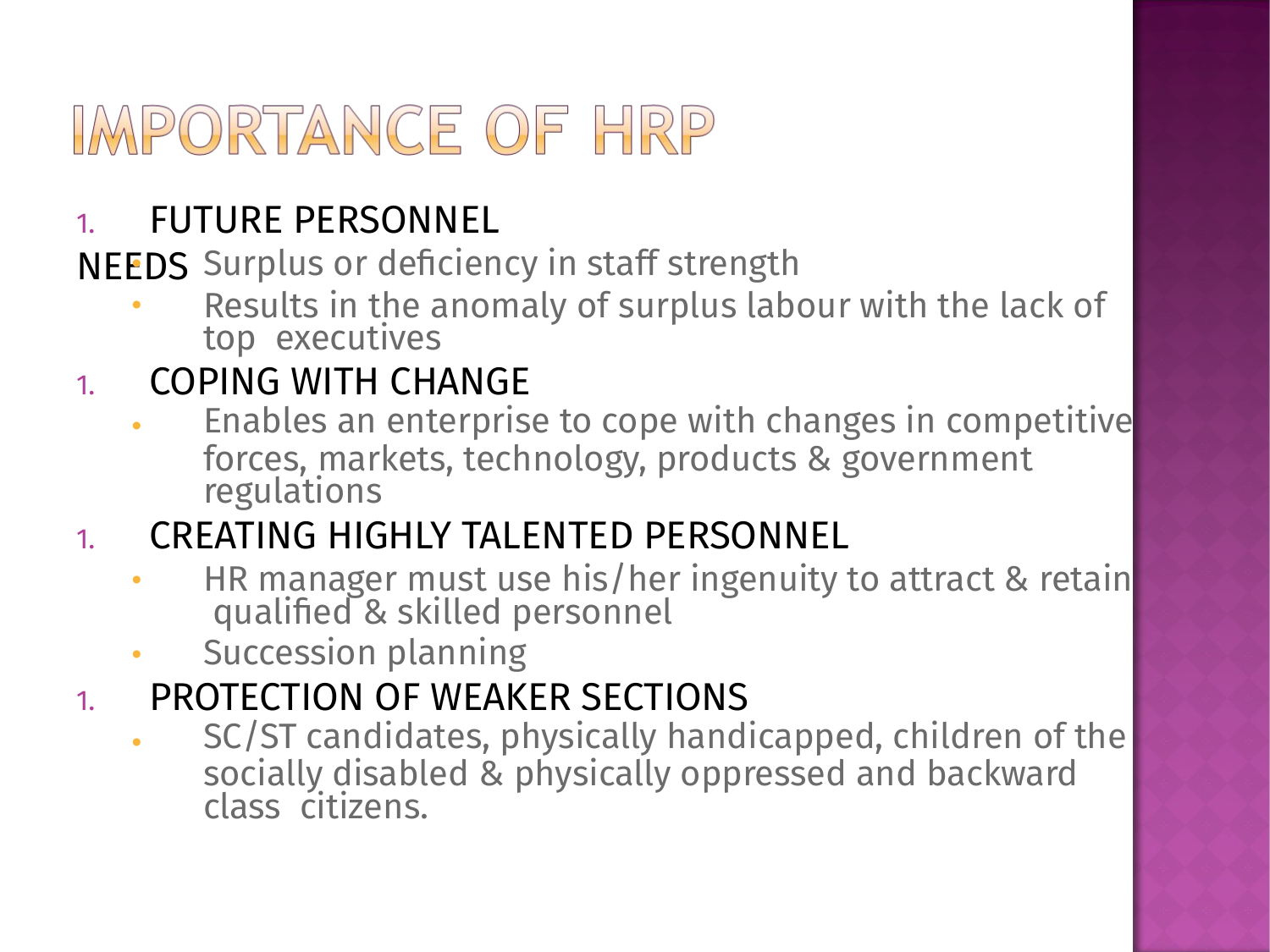

# 1.	FUTURE PERSONNEL NEEDS
•
•
Surplus or deficiency in staff strength
Results in the anomaly of surplus labour with the lack of top  executives
1.	COPING WITH CHANGE
Enables an enterprise to cope with changes in competitive
forces, markets, technology, products & government  regulations
1.	CREATING HIGHLY TALENTED PERSONNEL
HR manager must use his/her ingenuity to attract & retain  qualified & skilled personnel
Succession planning
1.	PROTECTION OF WEAKER SECTIONS
SC/ST candidates, physically handicapped, children of the
socially disabled & physically oppressed and backward class  citizens.
•
•
•
•